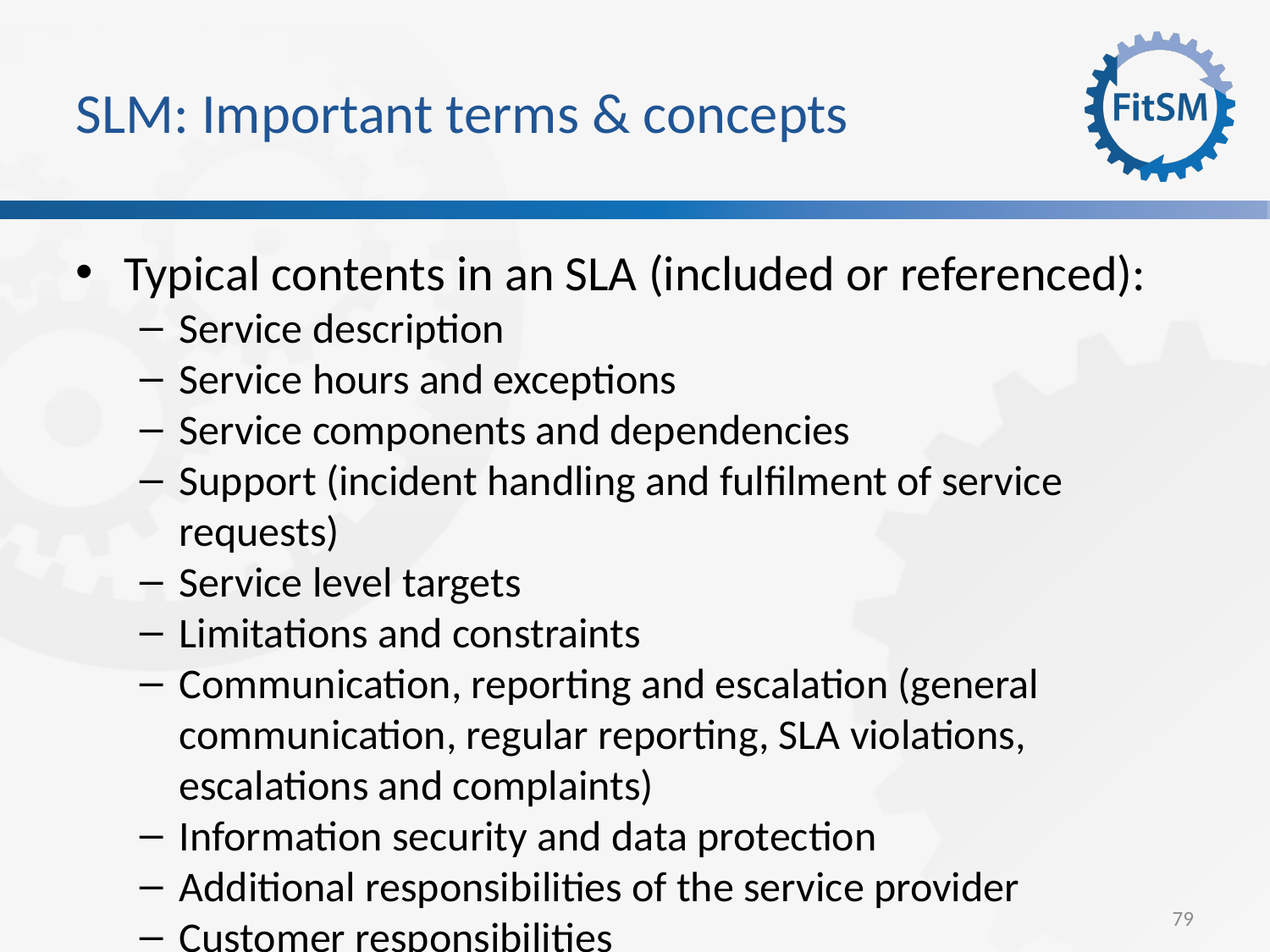

SLM: Important terms & concepts
Typical contents in an SLA (included or referenced):
Service description
Service hours and exceptions
Service components and dependencies
Support (incident handling and fulfilment of service requests)
Service level targets
Limitations and constraints
Communication, reporting and escalation (general communication, regular reporting, SLA violations, escalations and complaints)
Information security and data protection
Additional responsibilities of the service provider
Customer responsibilities
Review
Glossary of terms
79